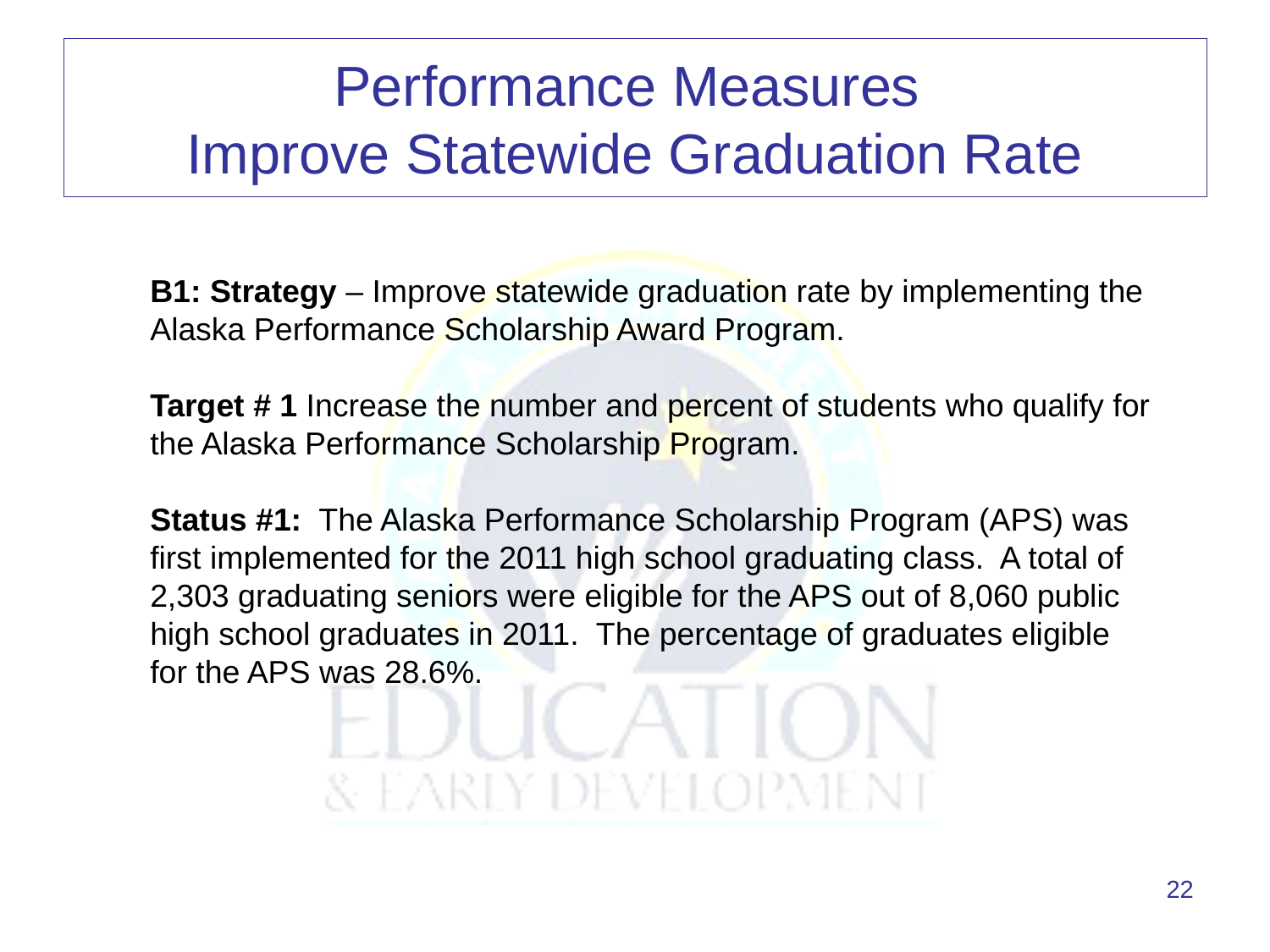

# Performance Measures Improve Statewide Graduation Rate
B1: Strategy – Improve statewide graduation rate by implementing the Alaska Performance Scholarship Award Program.

Target # 1 Increase the number and percent of students who qualify for the Alaska Performance Scholarship Program.

Status #1:  The Alaska Performance Scholarship Program (APS) was first implemented for the 2011 high school graduating class.  A total of 2,303 graduating seniors were eligible for the APS out of 8,060 public high school graduates in 2011.  The percentage of graduates eligible for the APS was 28.6%.

22